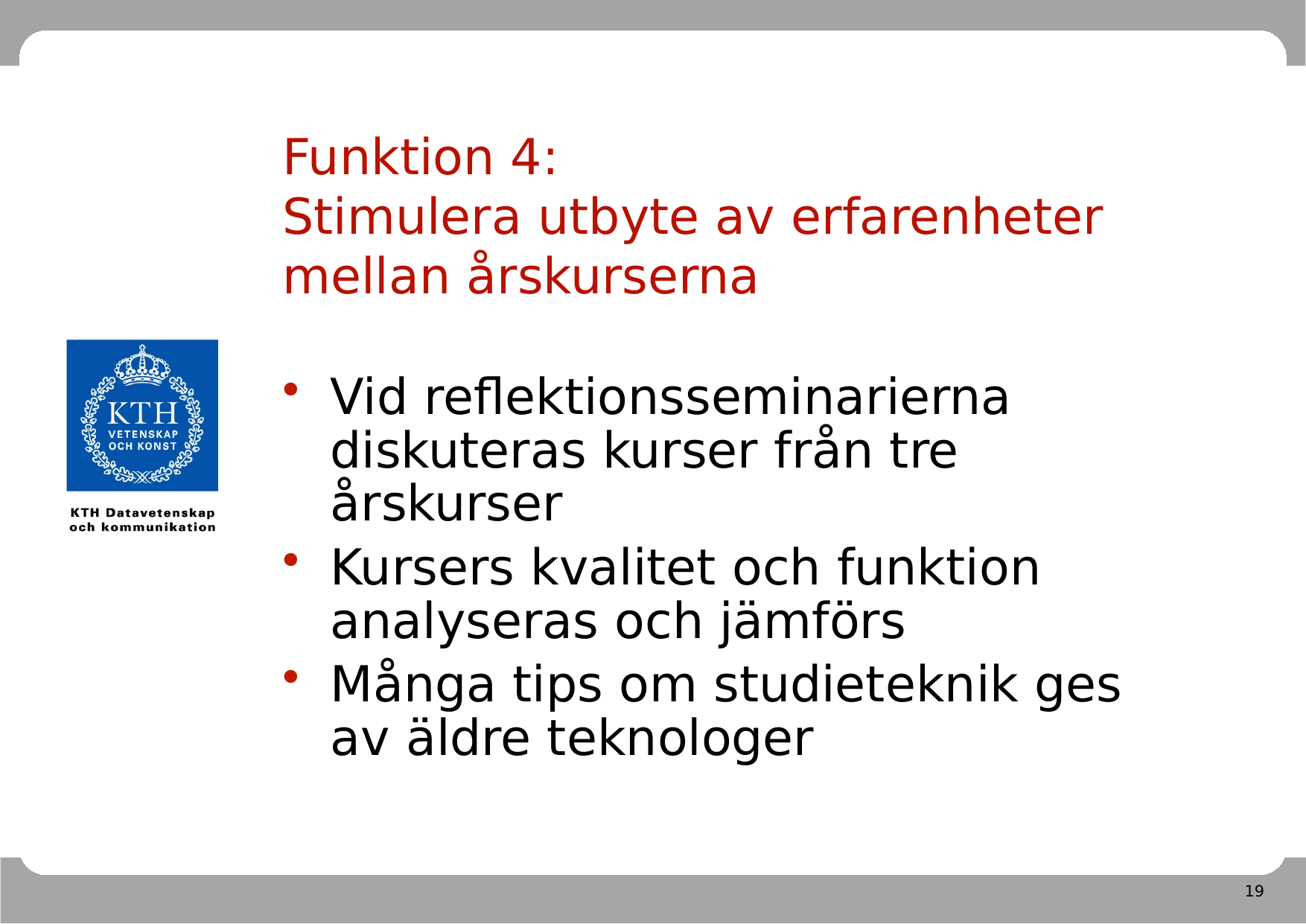

# Funktion 4: Stimulera utbyte av erfarenheter mellan årskurserna
Vid reflektionsseminarierna diskuteras kurser från tre årskurser
Kursers kvalitet och funktion analyseras och jämförs
Många tips om studieteknik ges av äldre teknologer